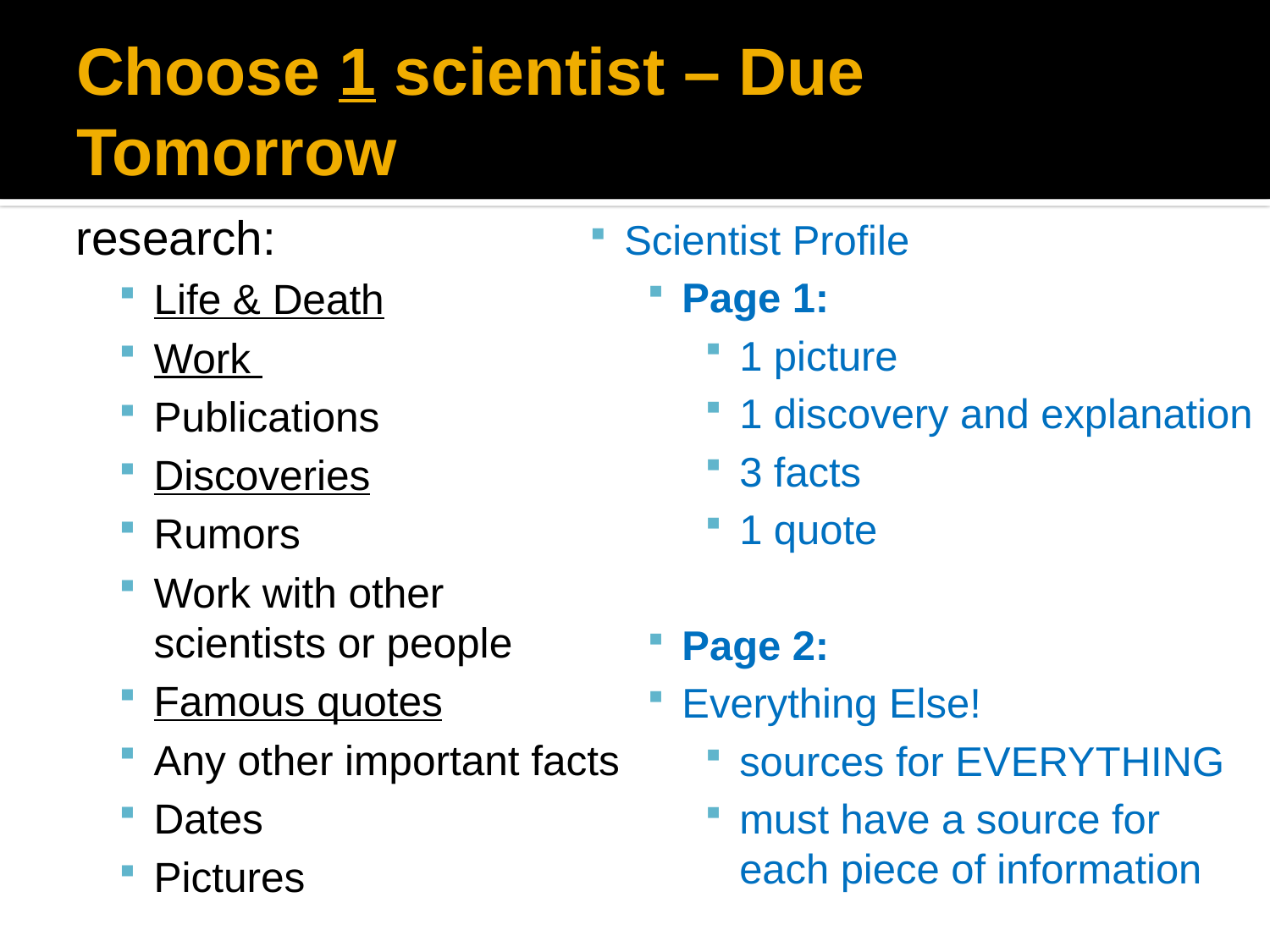

# Choose 1 scientist – Due Tomorrow
research:
Life & Death
Work
Publications
Discoveries
Rumors
Work with other scientists or people
Famous quotes
Any other important facts
Dates
Pictures
Scientist Profile
Page 1:
1 picture
1 discovery and explanation
3 facts
1 quote

Page 2:
Everything Else!
sources for EVERYTHING
must have a source for each piece of information